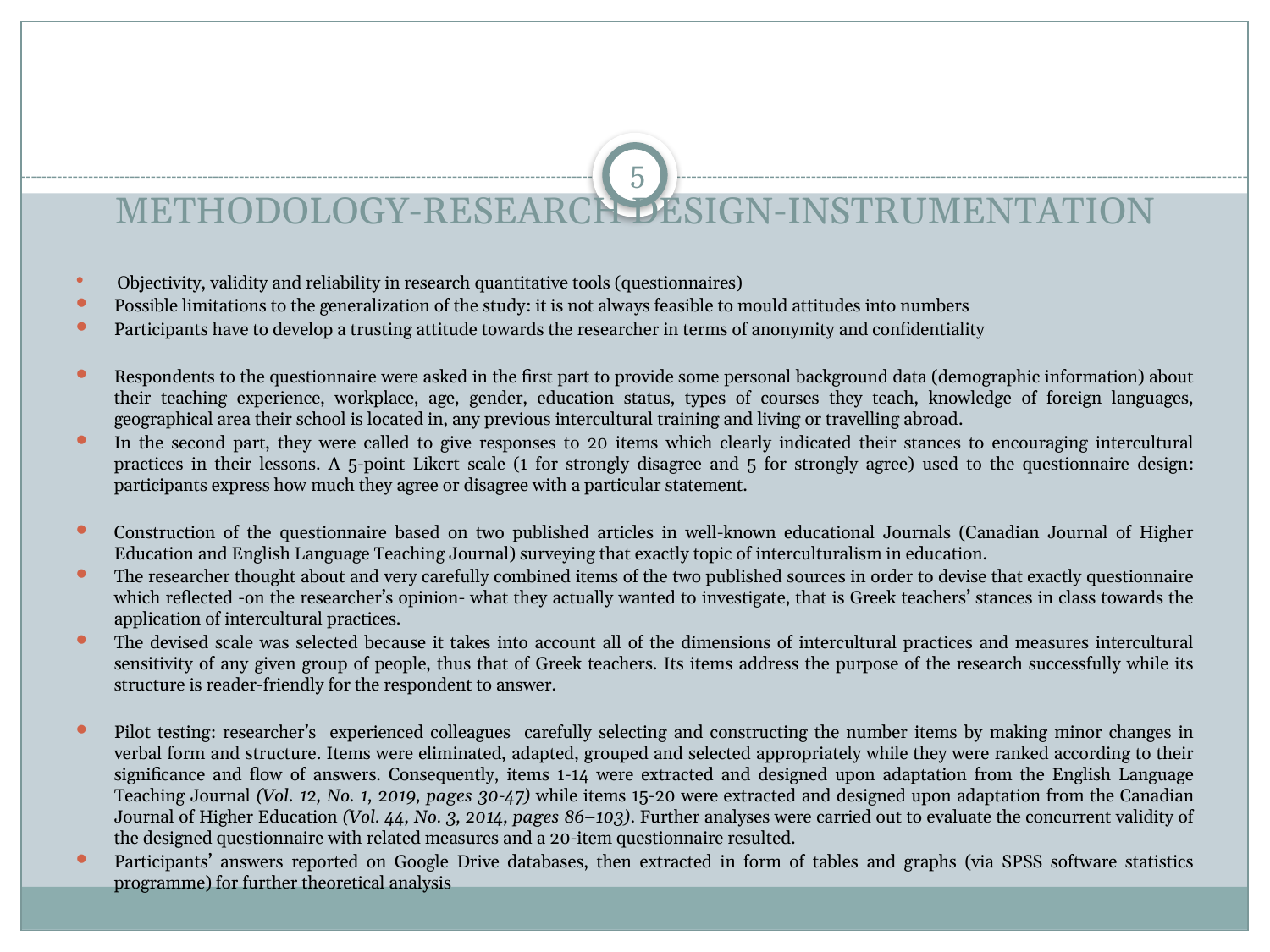

5
# METHODOLOGY-RESEARCH DESIGN-INSTRUMENTATION

 Objectivity, validity and reliability in research quantitative tools (questionnaires)
Possible limitations to the generalization of the study: it is not always feasible to mould attitudes into numbers
Participants have to develop a trusting attitude towards the researcher in terms of anonymity and confidentiality

Respondents to the questionnaire were asked in the first part to provide some personal background data (demographic information) about their teaching experience, workplace, age, gender, education status, types of courses they teach, knowledge of foreign languages, geographical area their school is located in, any previous intercultural training and living or travelling abroad.
In the second part, they were called to give responses to 20 items which clearly indicated their stances to encouraging intercultural practices in their lessons. A 5-point Likert scale (1 for strongly disagree and 5 for strongly agree) used to the questionnaire design: participants express how much they agree or disagree with a particular statement.

Construction of the questionnaire based on two published articles in well-known educational Journals (Canadian Journal of Higher Education and English Language Teaching Journal) surveying that exactly topic of interculturalism in education.
The researcher thought about and very carefully combined items of the two published sources in order to devise that exactly questionnaire which reflected -on the researcher’s opinion- what they actually wanted to investigate, that is Greek teachers’ stances in class towards the application of intercultural practices.
The devised scale was selected because it takes into account all of the dimensions of intercultural practices and measures intercultural sensitivity of any given group of people, thus that of Greek teachers. Its items address the purpose of the research successfully while its structure is reader-friendly for the respondent to answer.

Pilot testing: researcher’s  experienced colleagues  carefully selecting and constructing the number items by making minor changes in verbal form and structure. Items were eliminated, adapted, grouped and selected appropriately while they were ranked according to their significance and flow of answers. Consequently, items 1-14 were extracted and designed upon adaptation from the English Language Teaching Journal (Vol. 12, No. 1, 2019, pages 30-47) while items 15-20 were extracted and designed upon adaptation from the Canadian Journal of Higher Education (Vol. 44, No. 3, 2014, pages 86–103). Further analyses were carried out to evaluate the concurrent validity of the designed questionnaire with related measures and a 20-item questionnaire resulted.
Participants’ answers reported on Google Drive databases, then extracted in form of tables and graphs (via SPSS software statistics programme) for further theoretical analysis